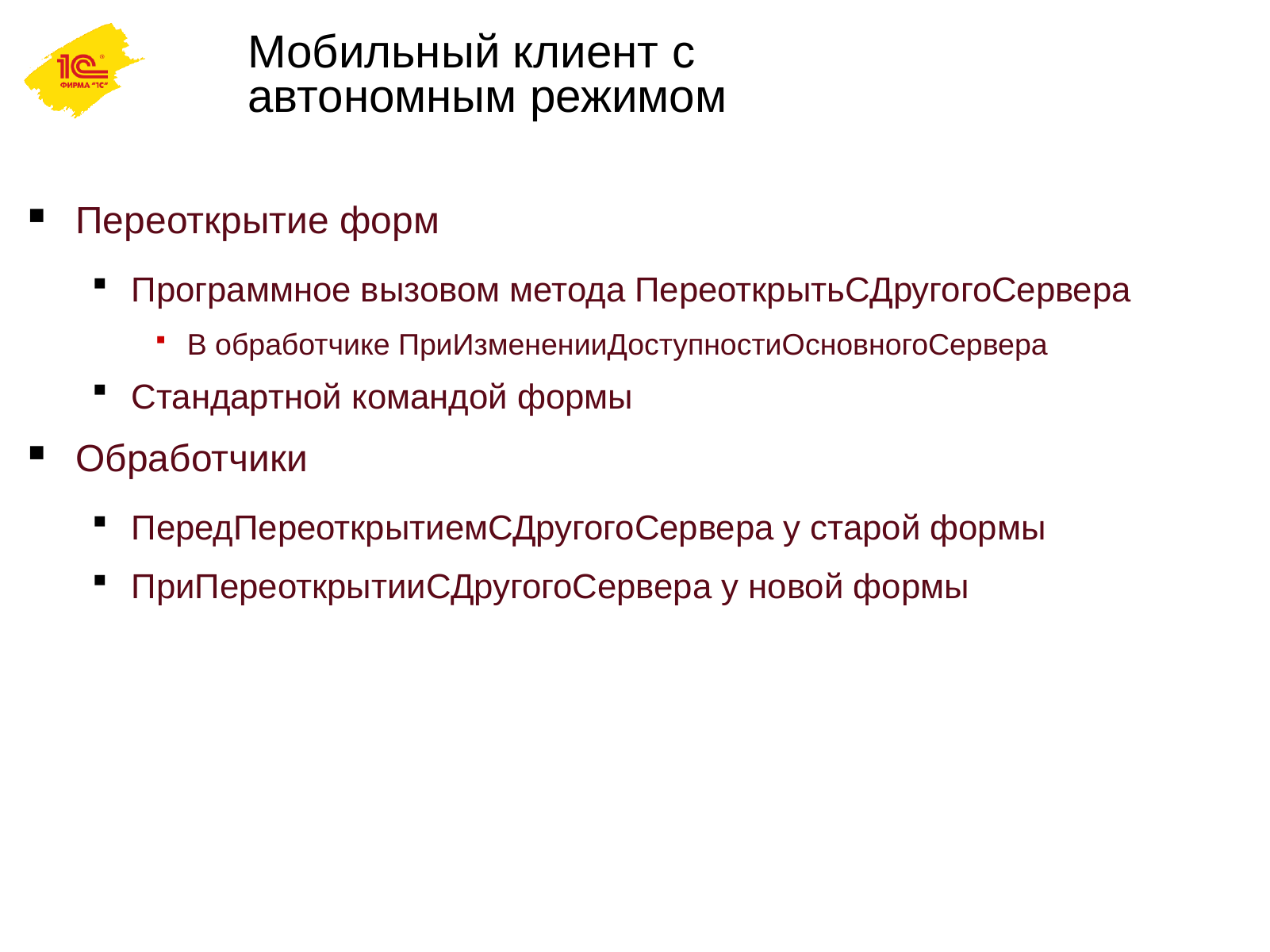

# Мобильный клиент с автономным режимом
Переоткрытие форм
Программное вызовом метода ПереоткрытьСДругогоСервера
В обработчике ПриИзмененииДоступностиОсновногоСервера
Стандартной командой формы
Обработчики
ПередПереоткрытиемСДругогоСервера у старой формы
ПриПереоткрытииСДругогоСервера у новой формы